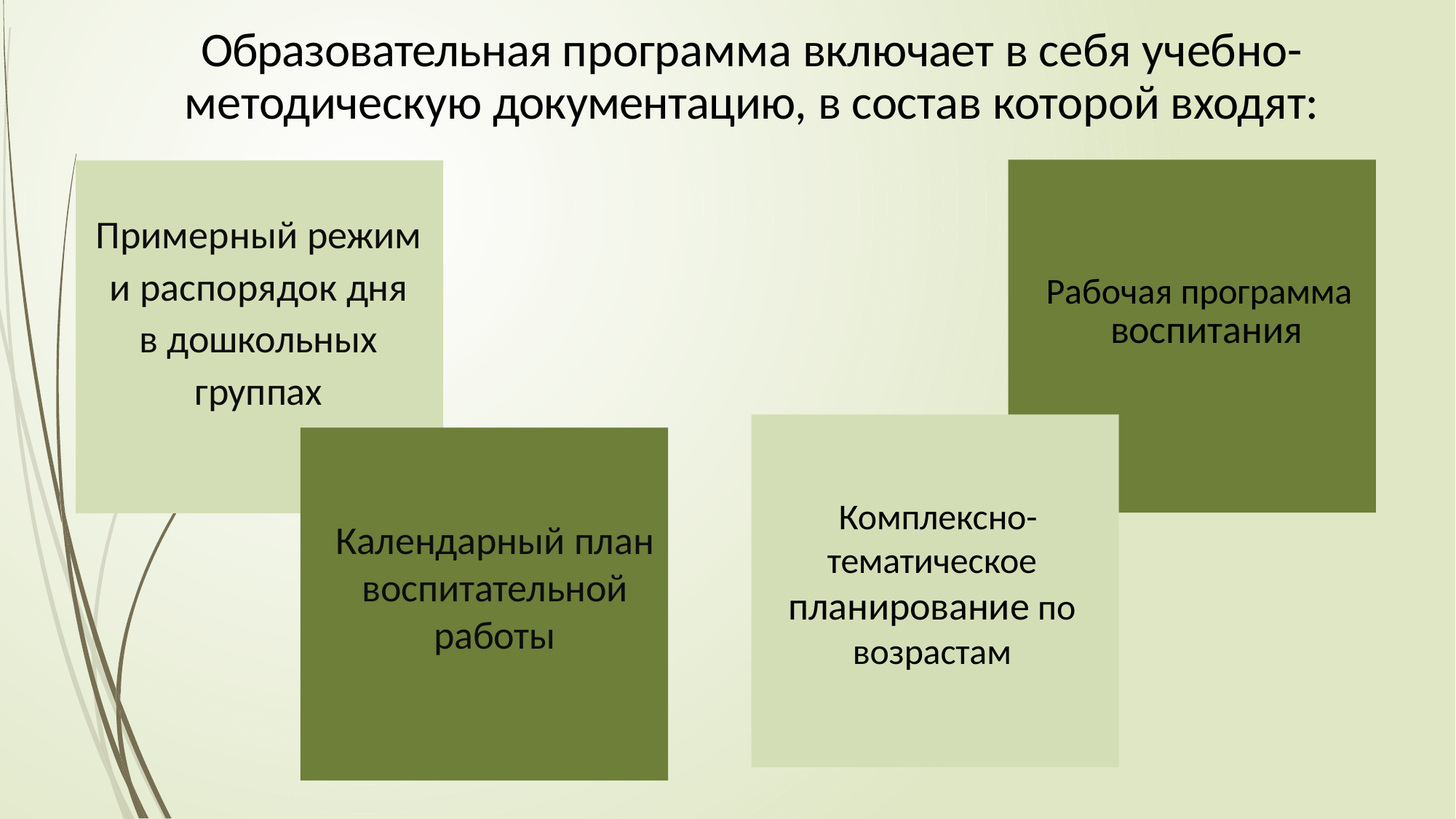

Образовательная программа включает в себя учебно- методическую документацию, в состав которой входят:

# Примерный режим и распорядок дня в дошкольных группах
Рабочая программа воспитания

Комплексно- тематическое планирование по возрастам
Календарный план
воспитательной работы